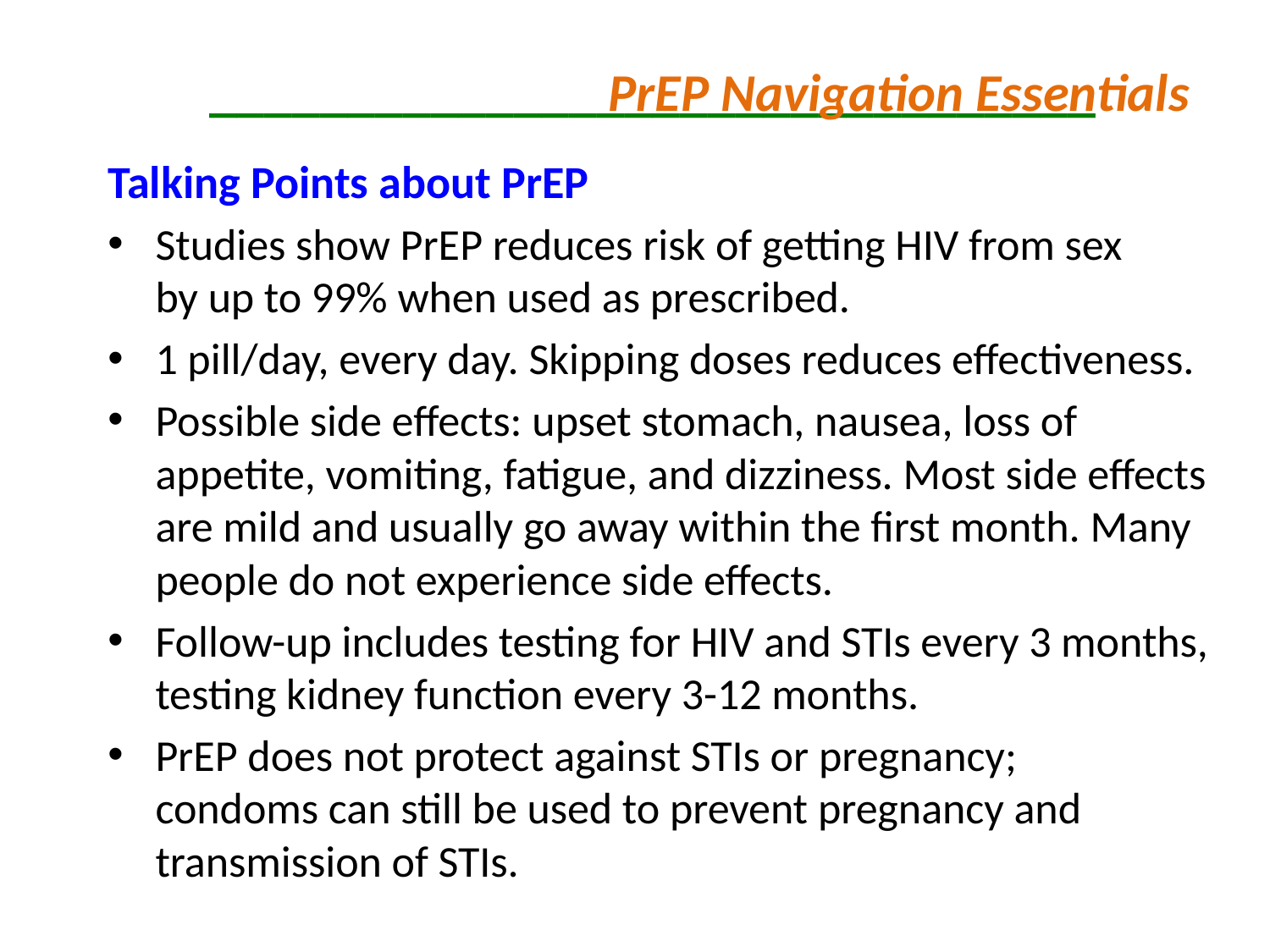

PrEP Navigation Essentials
# ________________________________

Talking Points about PrEP
Studies show PrEP reduces risk of getting HIV from sex
by up to 99% when used as prescribed.
1 pill/day, every day. Skipping doses reduces effectiveness.
Possible side effects: upset stomach, nausea, loss of appetite, vomiting, fatigue, and dizziness. Most side effects are mild and usually go away within the first month. Many people do not experience side effects.
Follow-up includes testing for HIV and STIs every 3 months, testing kidney function every 3-12 months.
PrEP does not protect against STIs or pregnancy;
condoms can still be used to prevent pregnancy and transmission of STIs.